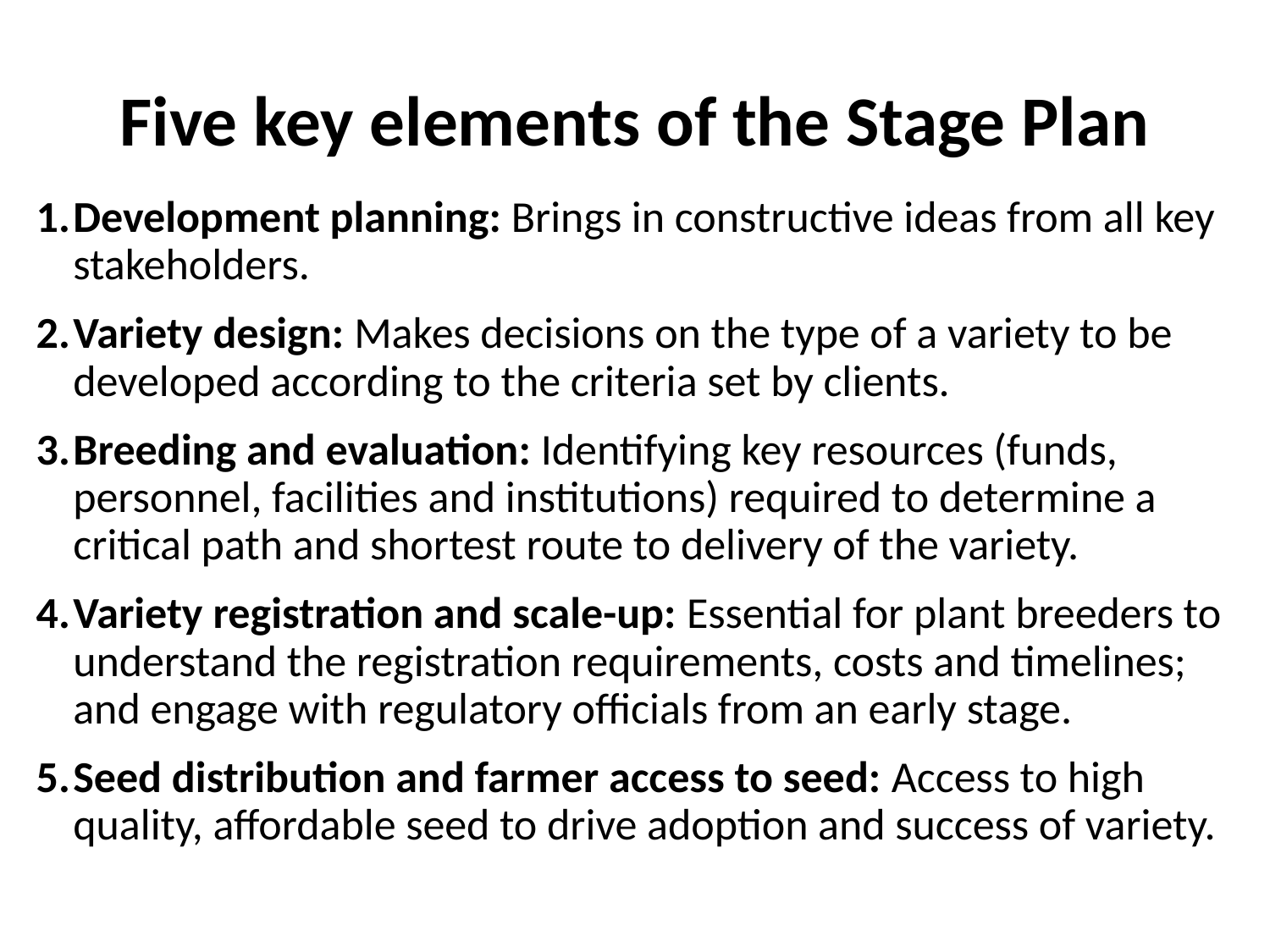

# Five key elements of the Stage Plan
Development planning: Brings in constructive ideas from all key stakeholders.
Variety design: Makes decisions on the type of a variety to be developed according to the criteria set by clients.
Breeding and evaluation: Identifying key resources (funds, personnel, facilities and institutions) required to determine a critical path and shortest route to delivery of the variety.
Variety registration and scale-up: Essential for plant breeders to understand the registration requirements, costs and timelines; and engage with regulatory officials from an early stage.
Seed distribution and farmer access to seed: Access to high quality, affordable seed to drive adoption and success of variety.